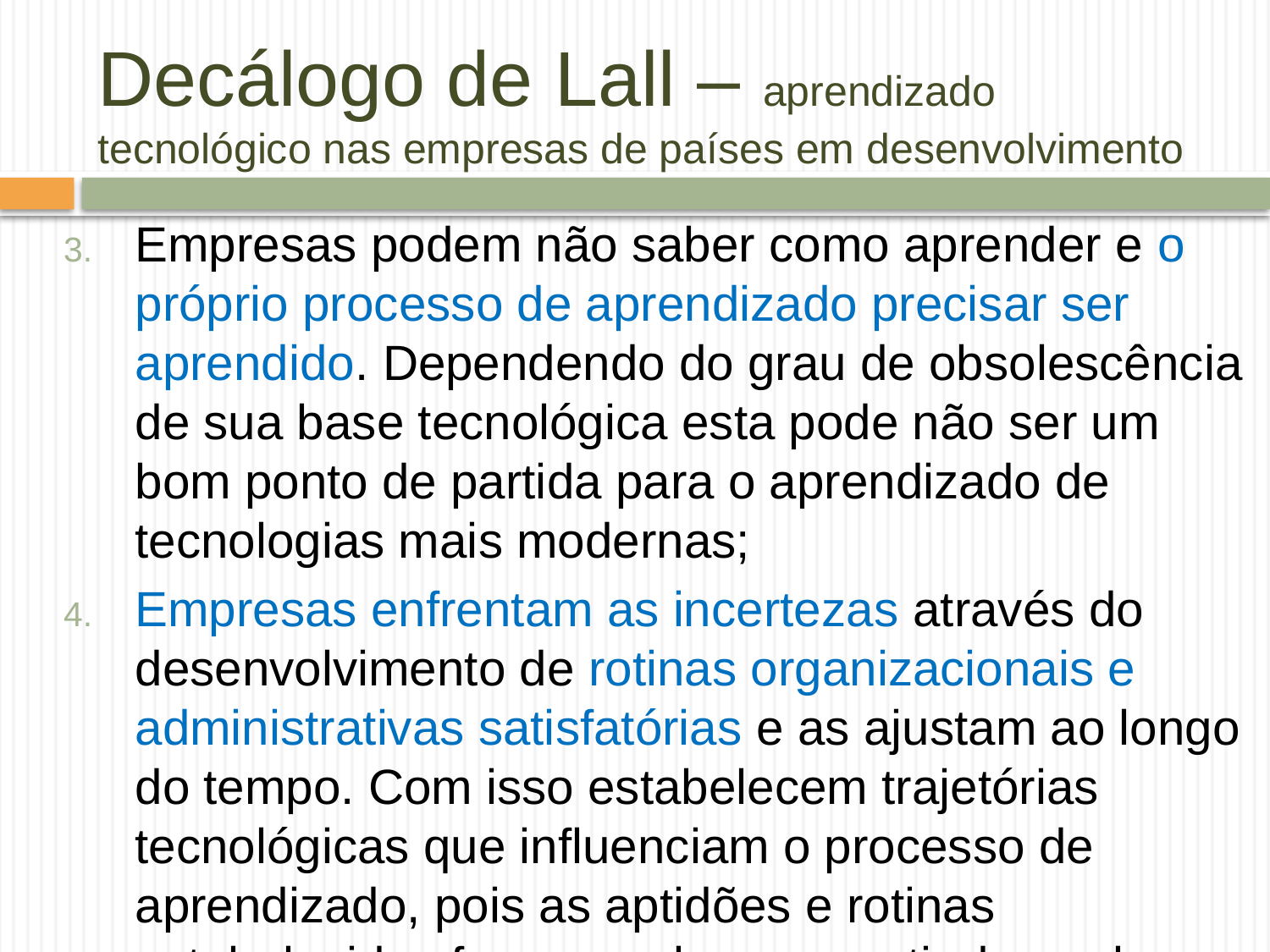

# Decálogo de Lall – aprendizado tecnológico nas empresas de países em desenvolvimento
Empresas podem não saber como aprender e o próprio processo de aprendizado precisar ser aprendido. Dependendo do grau de obsolescência de sua base tecnológica esta pode não ser um bom ponto de partida para o aprendizado de tecnologias mais modernas;
Empresas enfrentam as incertezas através do desenvolvimento de rotinas organizacionais e administrativas satisfatórias e as ajustam ao longo do tempo. Com isso estabelecem trajetórias tecnológicas que influenciam o processo de aprendizado, pois as aptidões e rotinas estabelecidas formam a base a partir da qual as empresas incorporam as novas tecnologias;
;